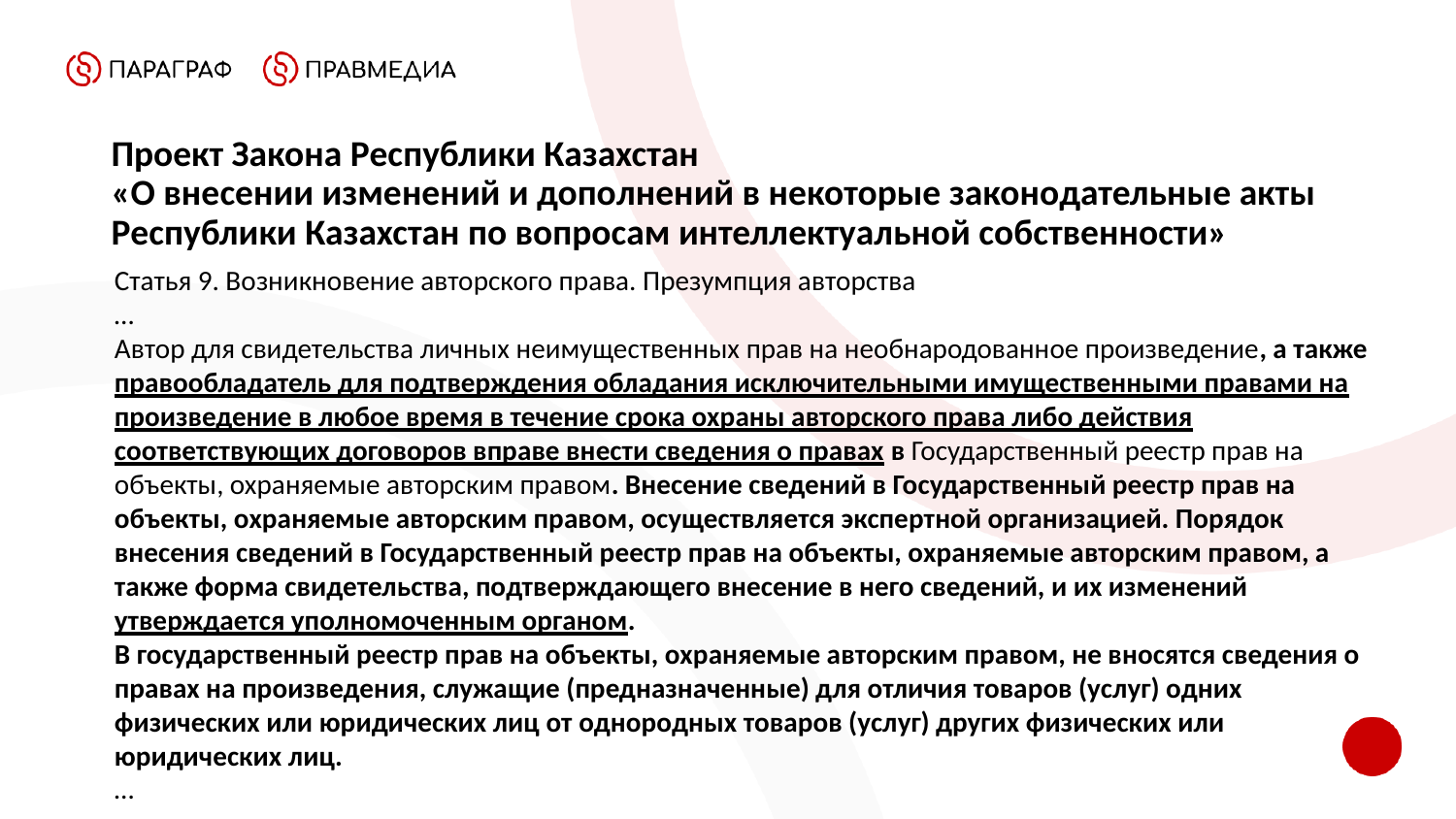

Проект Закона Республики Казахстан
«О внесении изменений и дополнений в некоторые законодательные акты Республики Казахстан по вопросам интеллектуальной собственности»

Статья 9. Возникновение авторского права. Презумпция авторства
…
Автор для свидетельства личных неимущественных прав на необнародованное произведение, а также правообладатель для подтверждения обладания исключительными имущественными правами на произведение в любое время в течение срока охраны авторского права либо действия соответствующих договоров вправе внести сведения о правах в Государственный реестр прав на объекты, охраняемые авторским правом. Внесение сведений в Государственный реестр прав на объекты, охраняемые авторским правом, осуществляется экспертной организацией. Порядок внесения сведений в Государственный реестр прав на объекты, охраняемые авторским правом, а также форма свидетельства, подтверждающего внесение в него сведений, и их изменений утверждается уполномоченным органом.
В государственный реестр прав на объекты, охраняемые авторским правом, не вносятся сведения о правах на произведения, служащие (предназначенные) для отличия товаров (услуг) одних физических или юридических лиц от однородных товаров (услуг) других физических или юридических лиц.
…